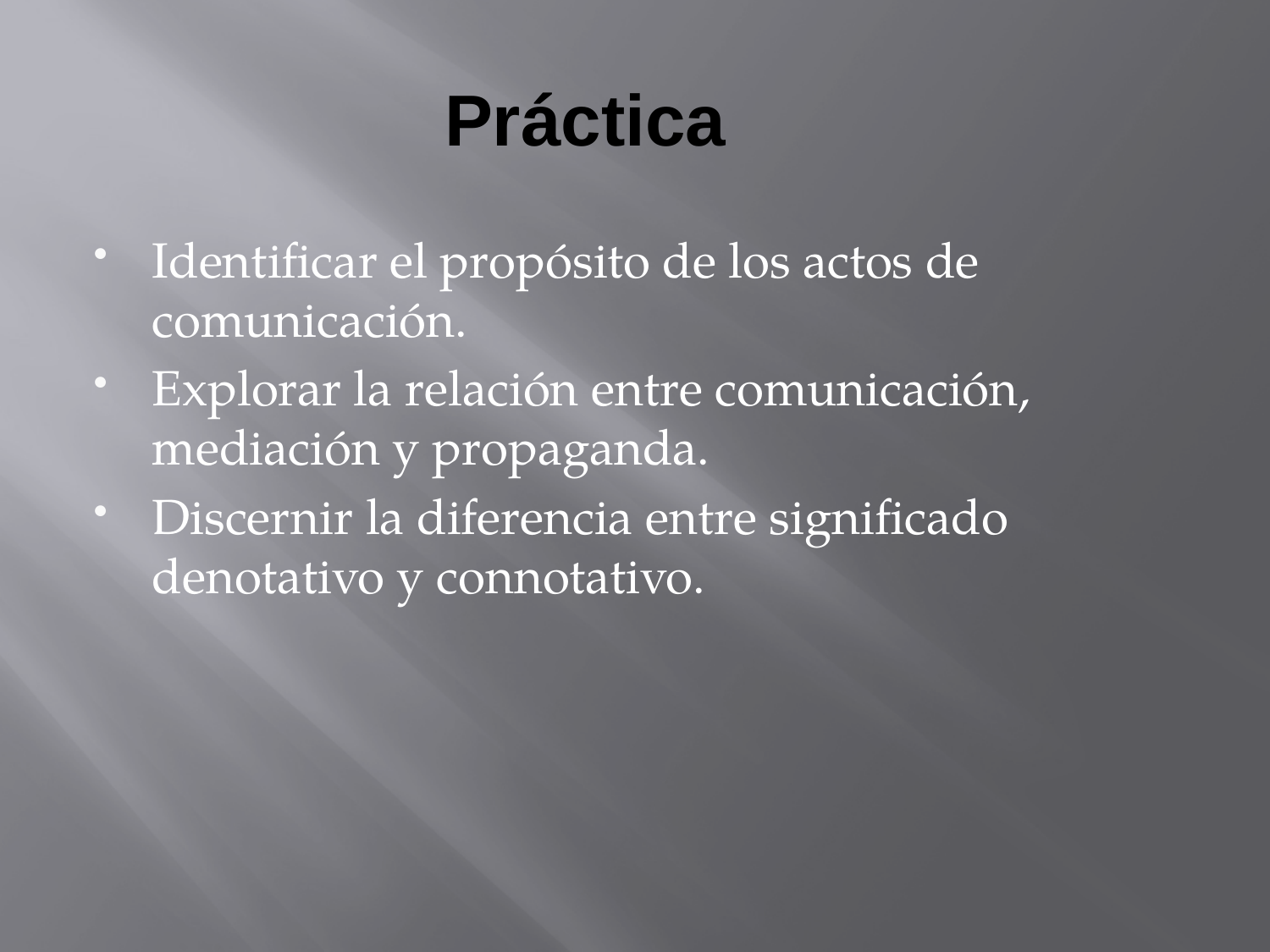

# Práctica
Identificar el propósito de los actos de comunicación.
Explorar la relación entre comunicación, mediación y propaganda.
Discernir la diferencia entre significado denotativo y connotativo.